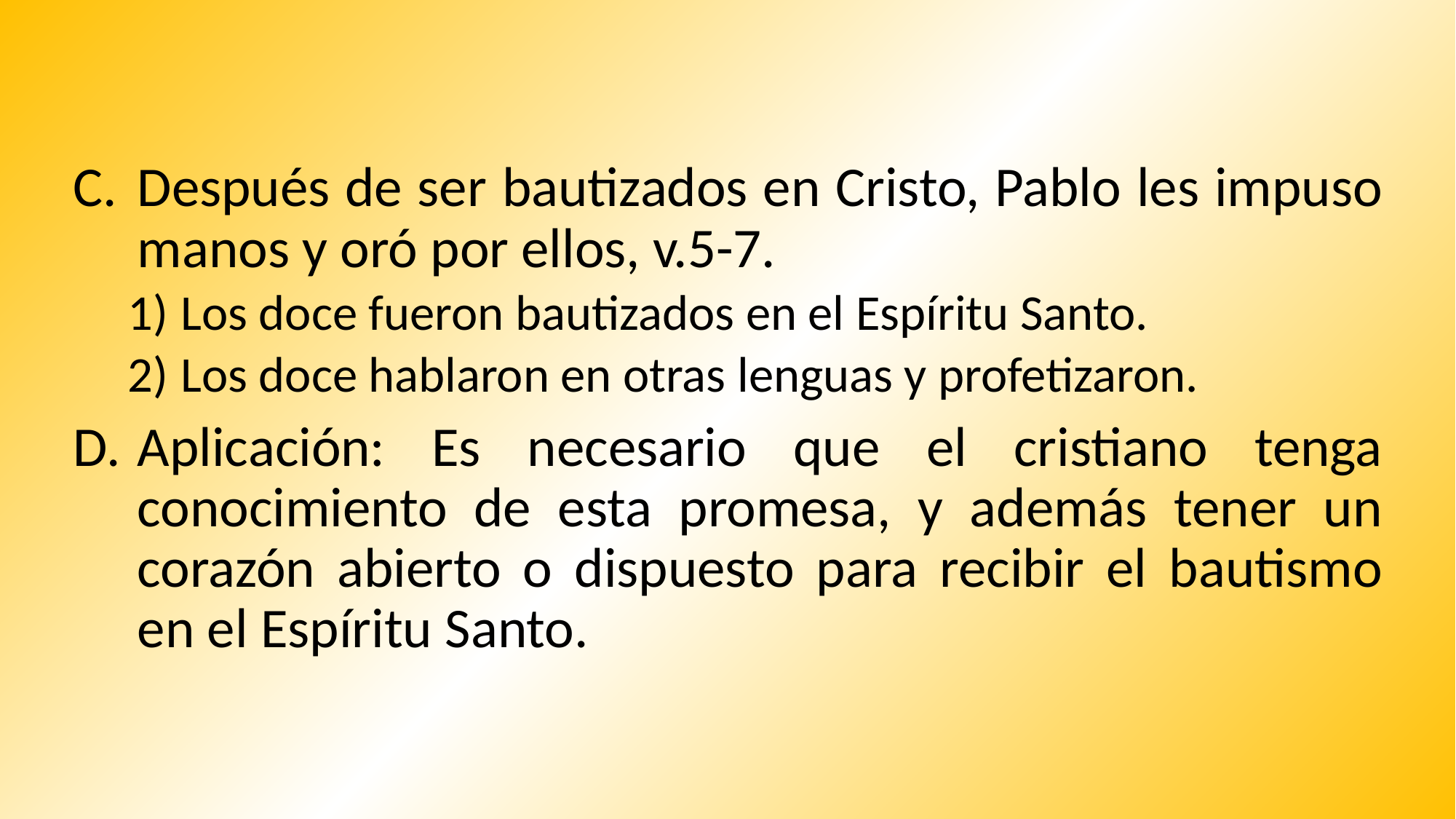

Después de ser bautizados en Cristo, Pablo les impuso manos y oró por ellos, v.5-7.
Los doce fueron bautizados en el Espíritu Santo.
Los doce hablaron en otras lenguas y profetizaron.
Aplicación: Es necesario que el cristiano tenga conocimiento de esta promesa, y además tener un corazón abierto o dispuesto para recibir el bautismo en el Espíritu Santo.